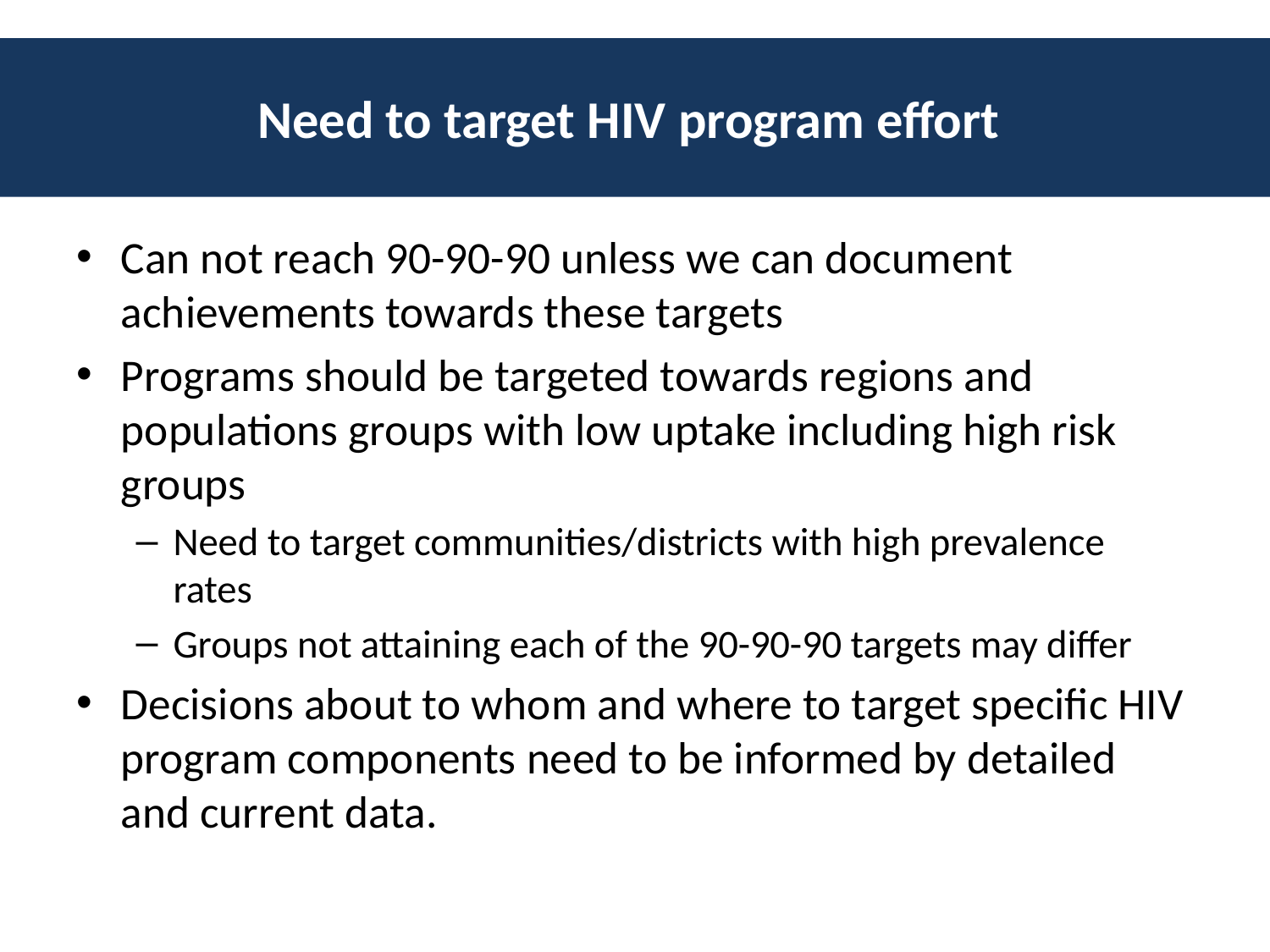

# Need to target HIV program effort
Can not reach 90-90-90 unless we can document achievements towards these targets
Programs should be targeted towards regions and populations groups with low uptake including high risk groups
Need to target communities/districts with high prevalence rates
Groups not attaining each of the 90-90-90 targets may differ
Decisions about to whom and where to target specific HIV program components need to be informed by detailed and current data.